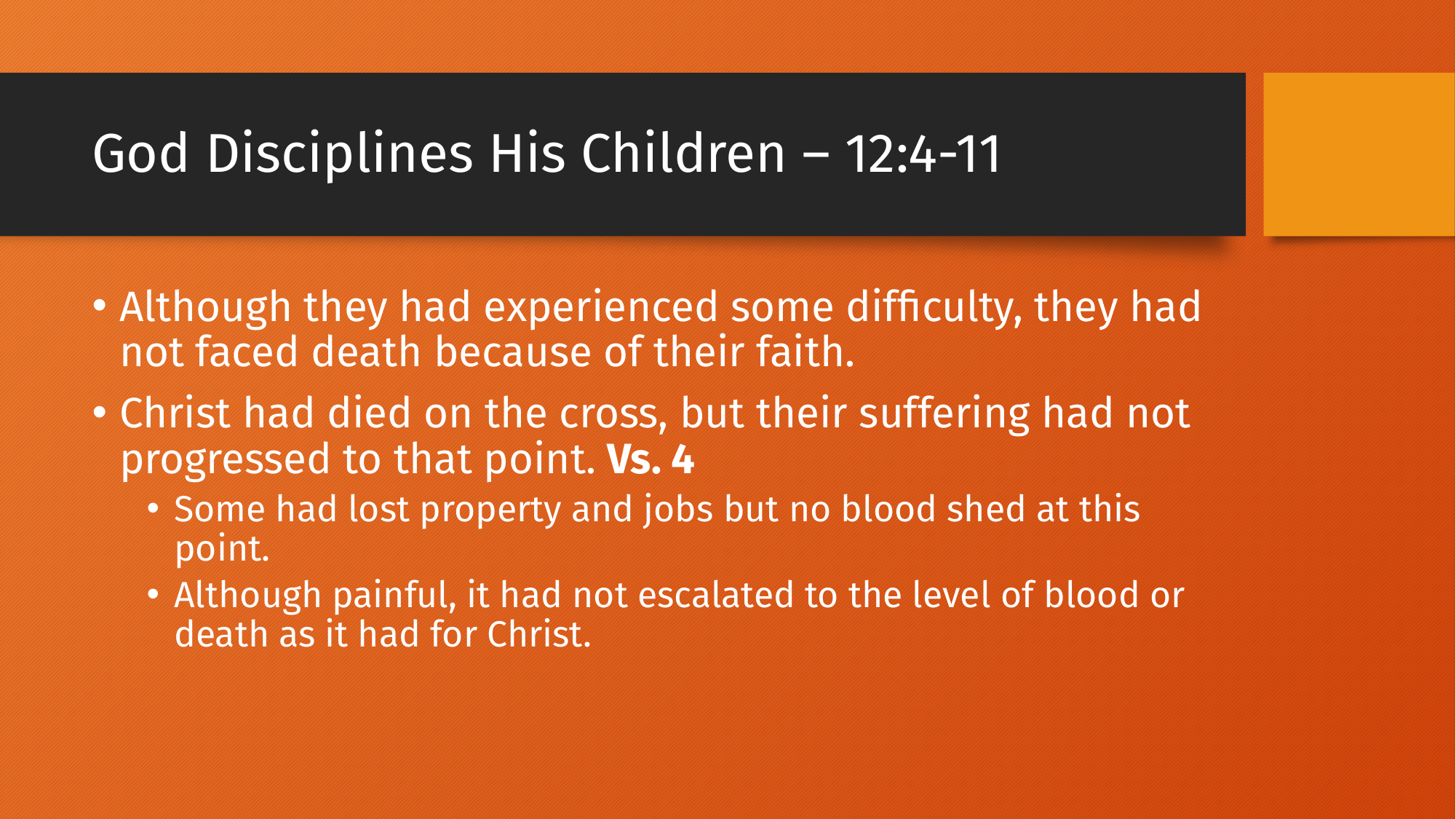

# God Disciplines His Children – 12:4-11
Although they had experienced some difficulty, they had not faced death because of their faith.
Christ had died on the cross, but their suffering had not progressed to that point. Vs. 4
Some had lost property and jobs but no blood shed at this point.
Although painful, it had not escalated to the level of blood or death as it had for Christ.